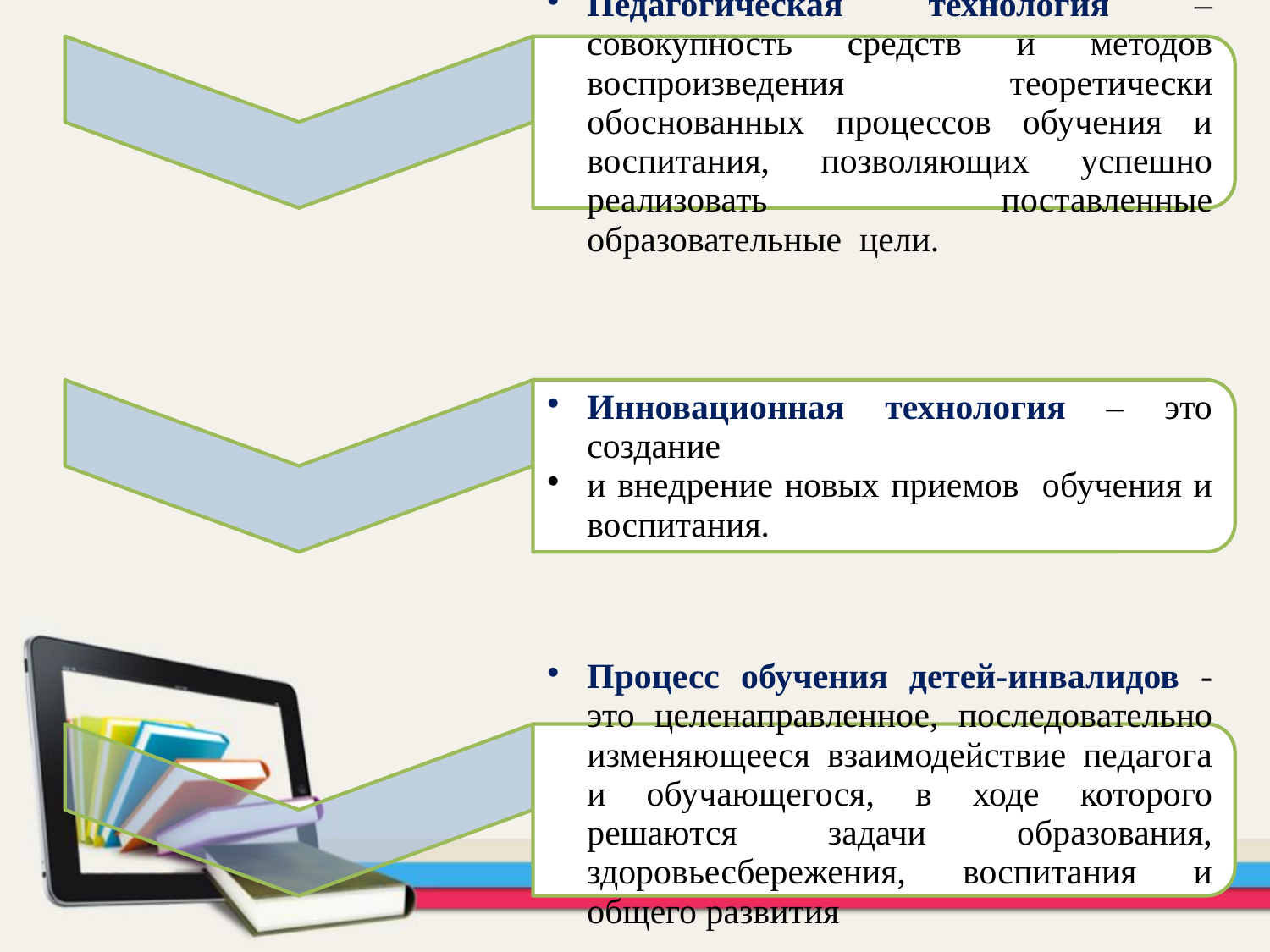

Педагогическая технология – совокупность средств и методов воспроизведения теоретически обоснованных процессов обучения и воспитания, позволяющих успешно реализовать поставленные образовательные  цели.
Инновационная технология – это создание
и внедрение новых приемов  обучения и воспитания.
Процесс обучения детей-инвалидов - это целенаправленное, последовательно изменяющееся взаимодействие педагога и обучающегося, в ходе которого решаются задачи образования, здоровьесбережения, воспитания и общего развития